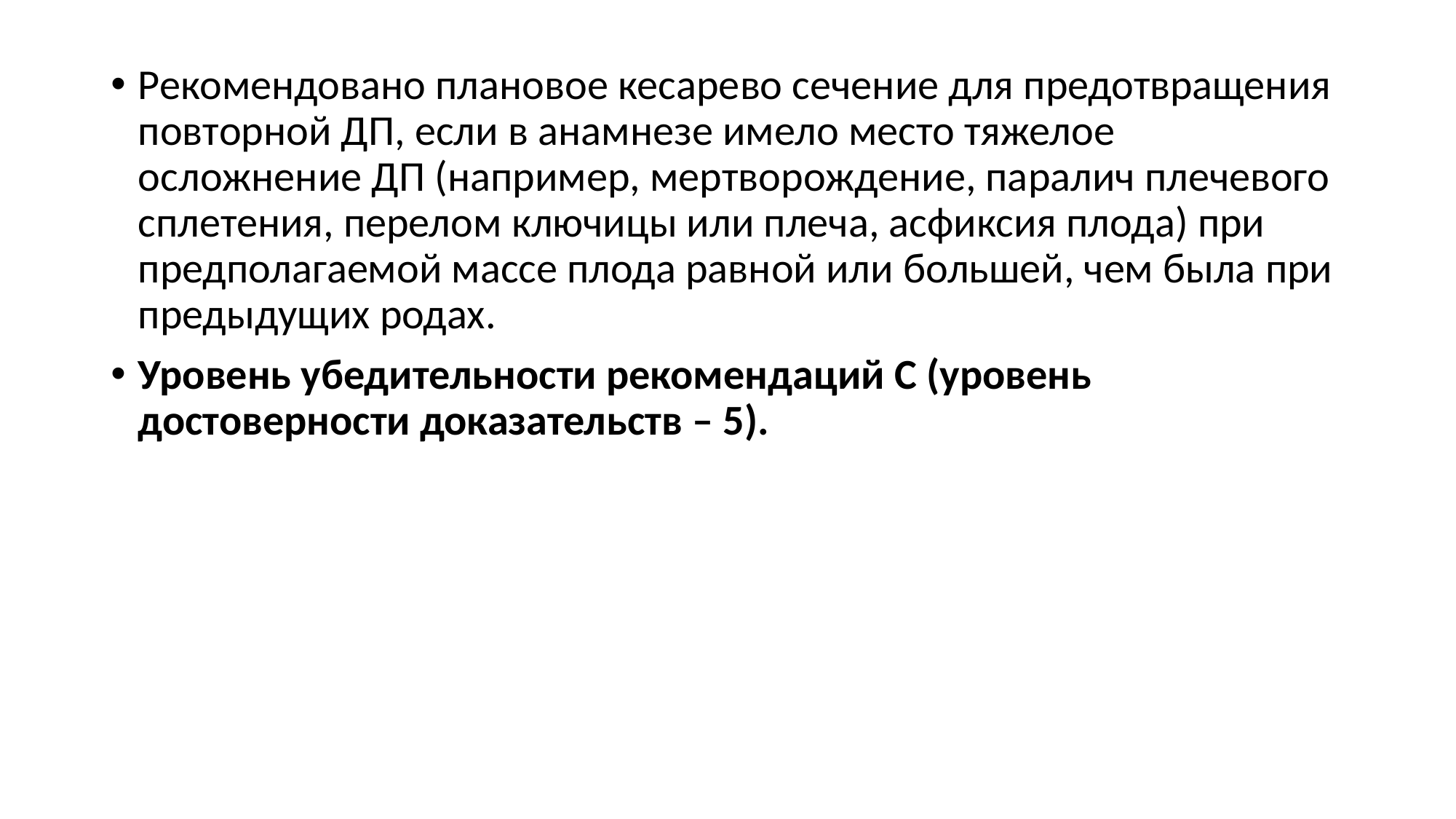

Рекомендовано плановое кесарево сечение для предотвращения повторной ДП, если в анамнезе имело место тяжелое осложнение ДП (например, мертворождение, паралич плечевого сплетения, перелом ключицы или плеча, асфиксия плода) при предполагаемой массе плода равной или большей, чем была при предыдущих родах.
Уровень убедительности рекомендаций C (уровень достоверности доказательств – 5).